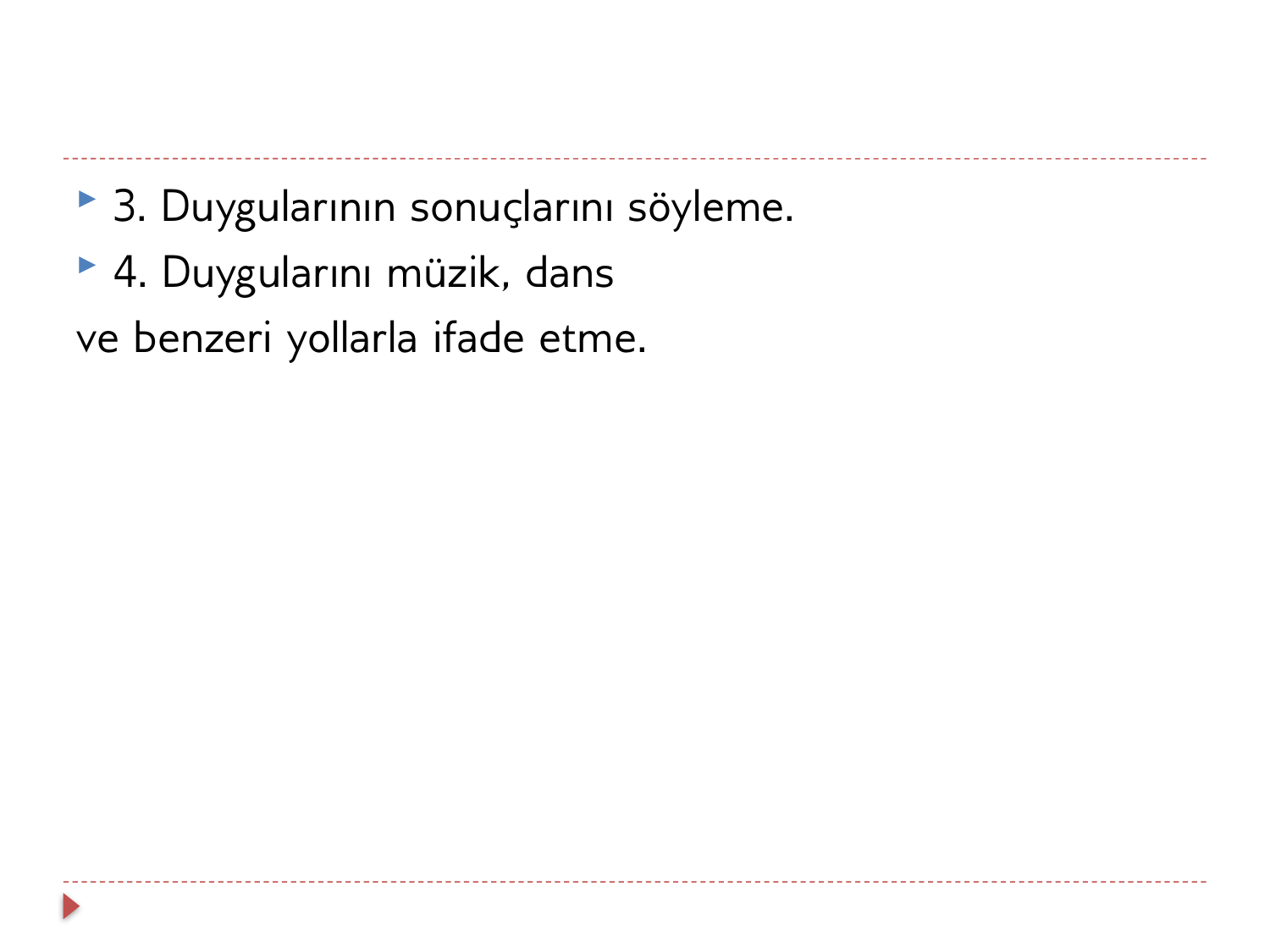

#
3. Duygularının sonuçlarını söyleme.
4. Duygularını müzik, dans
ve benzeri yollarla ifade etme.